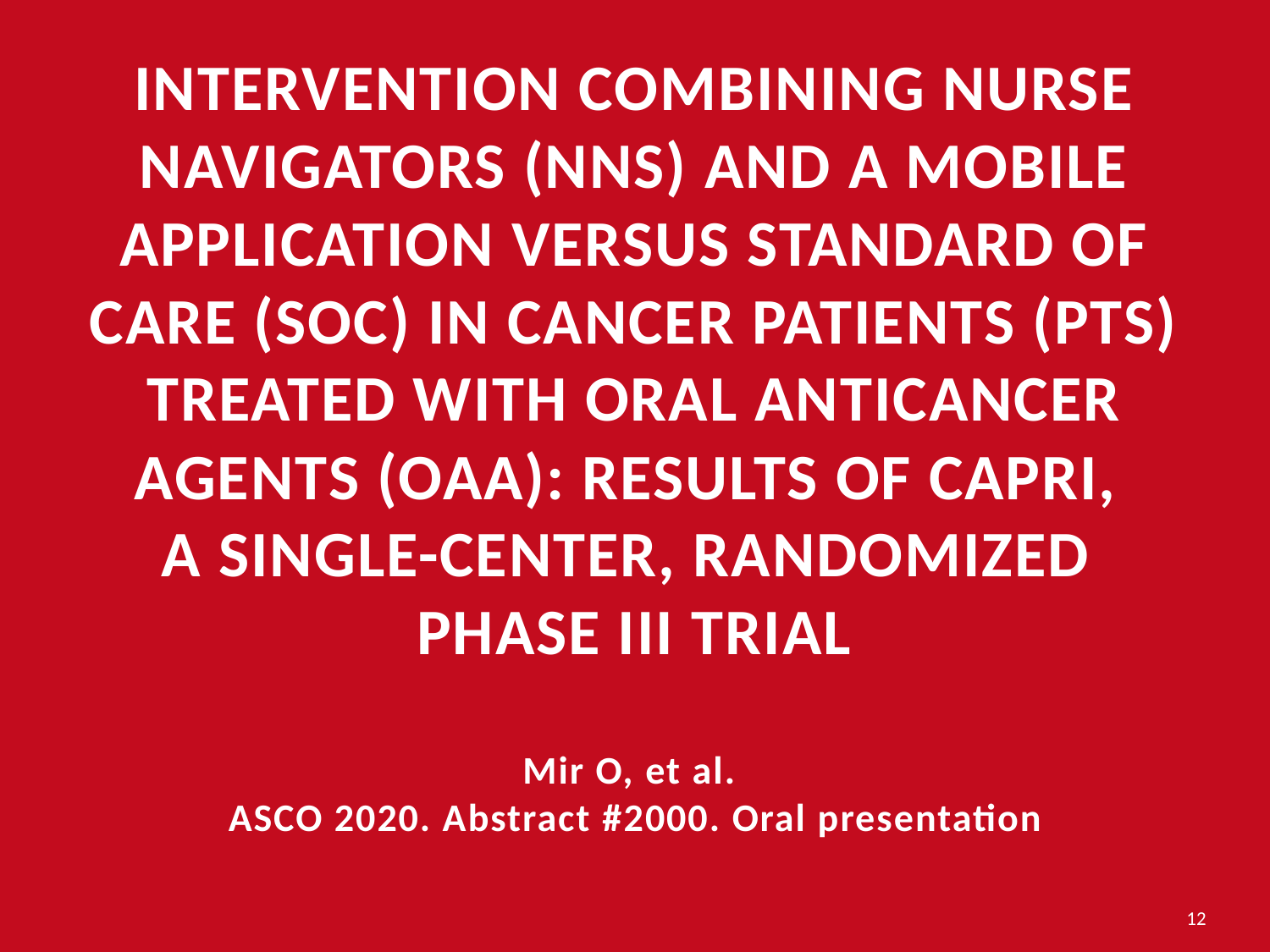

# Intervention combining nurse navigators (NNs) and a mobile application versus standard of care (SOC) in cancer patients (pts) treated with oral anticancer agents (OAA): Results of CapRI, a single-center, randomized phase III trial Mir O, et al. ASCO 2020. Abstract #2000. Oral presentation
12